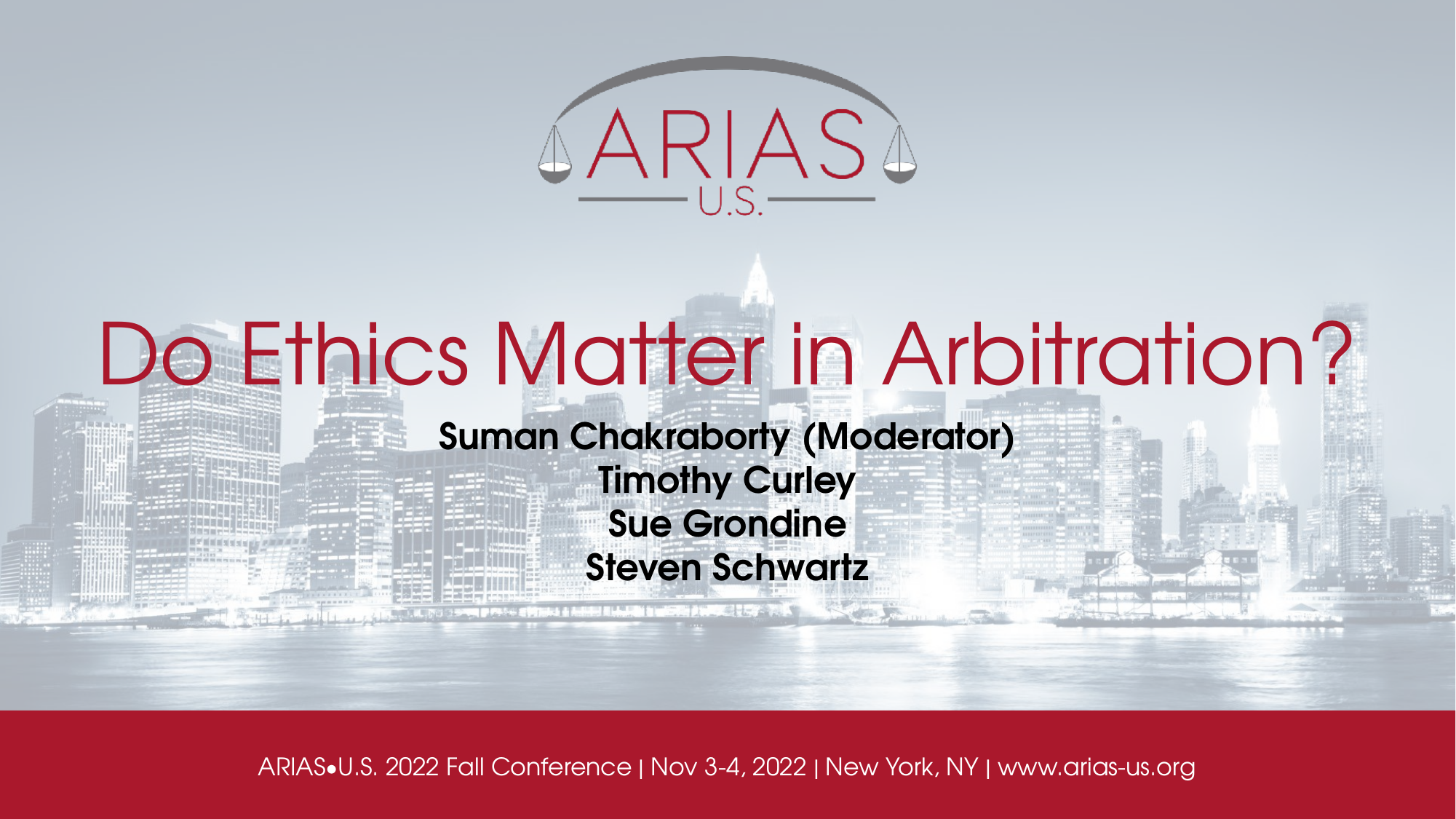

Do Ethics Matter in Arbitration?
Suman Chakraborty (Moderator)
Timothy Curley
Sue Grondine
Steven Schwartz